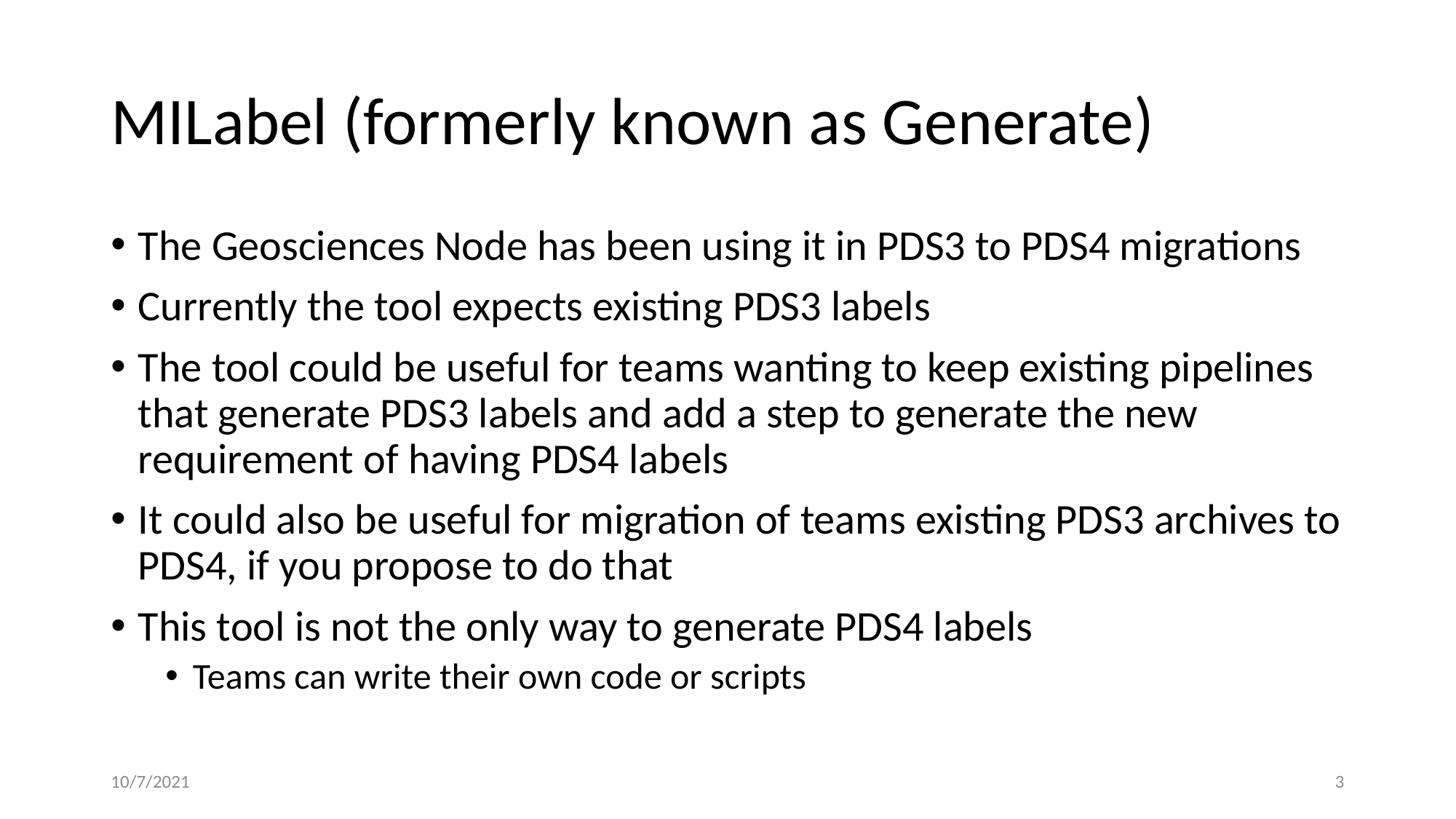

# MILabel (formerly known as Generate)
The Geosciences Node has been using it in PDS3 to PDS4 migrations
Currently the tool expects existing PDS3 labels
The tool could be useful for teams wanting to keep existing pipelines that generate PDS3 labels and add a step to generate the new requirement of having PDS4 labels
It could also be useful for migration of teams existing PDS3 archives to PDS4, if you propose to do that
This tool is not the only way to generate PDS4 labels
Teams can write their own code or scripts
10/7/2021
3